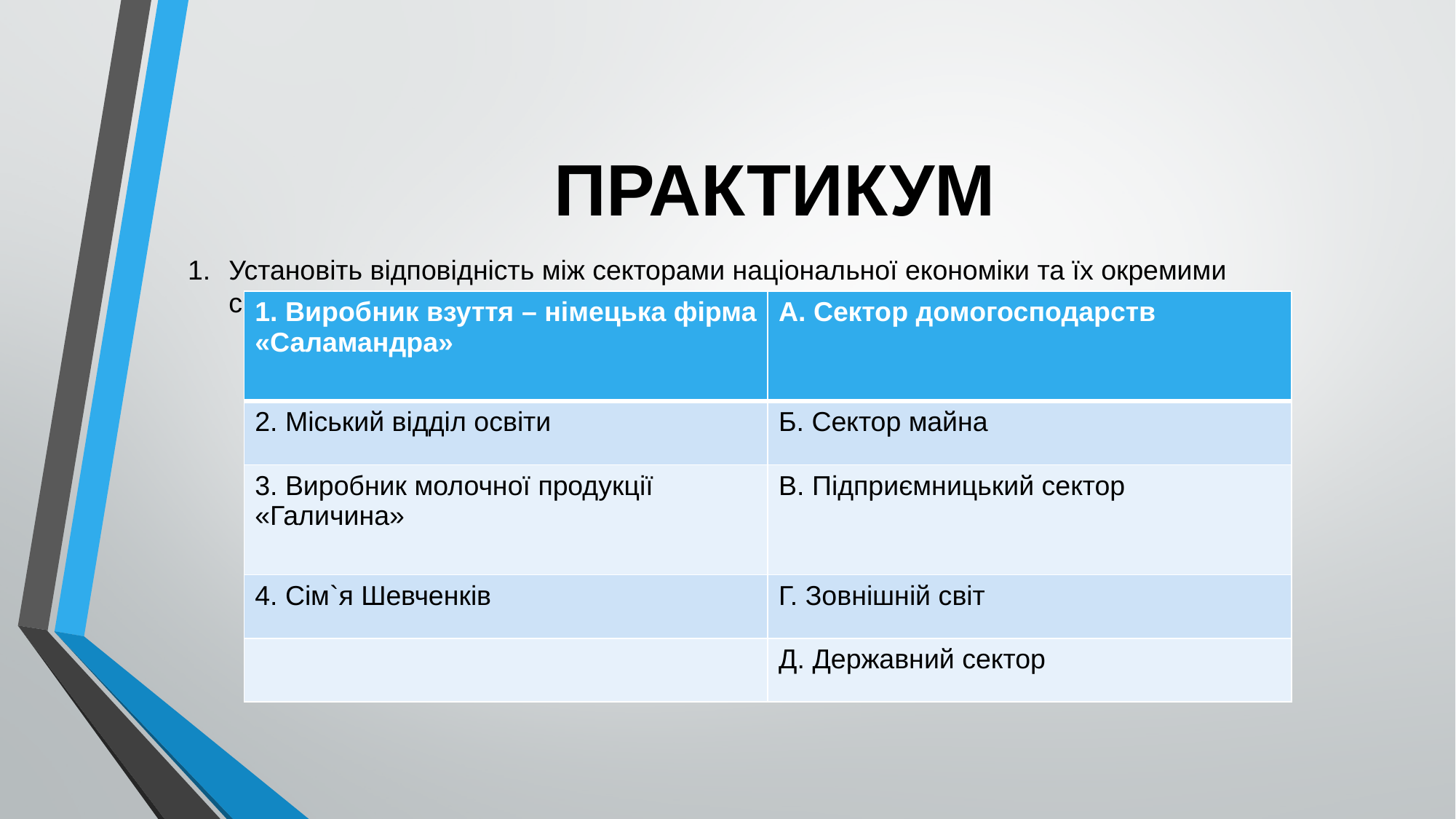

# ПРАКТИКУМ
Установіть відповідність між секторами національної економіки та їх окремими складовими:

| 1. Виробник взуття – німецька фірма «Саламандра» | А. Сектор домогосподарств |
| --- | --- |
| 2. Міський відділ освіти | Б. Сектор майна |
| 3. Виробник молочної продукції «Галичина» | В. Підприємницький сектор |
| 4. Сім`я Шевченків | Г. Зовнішній світ |
|  | Д. Державний сектор |